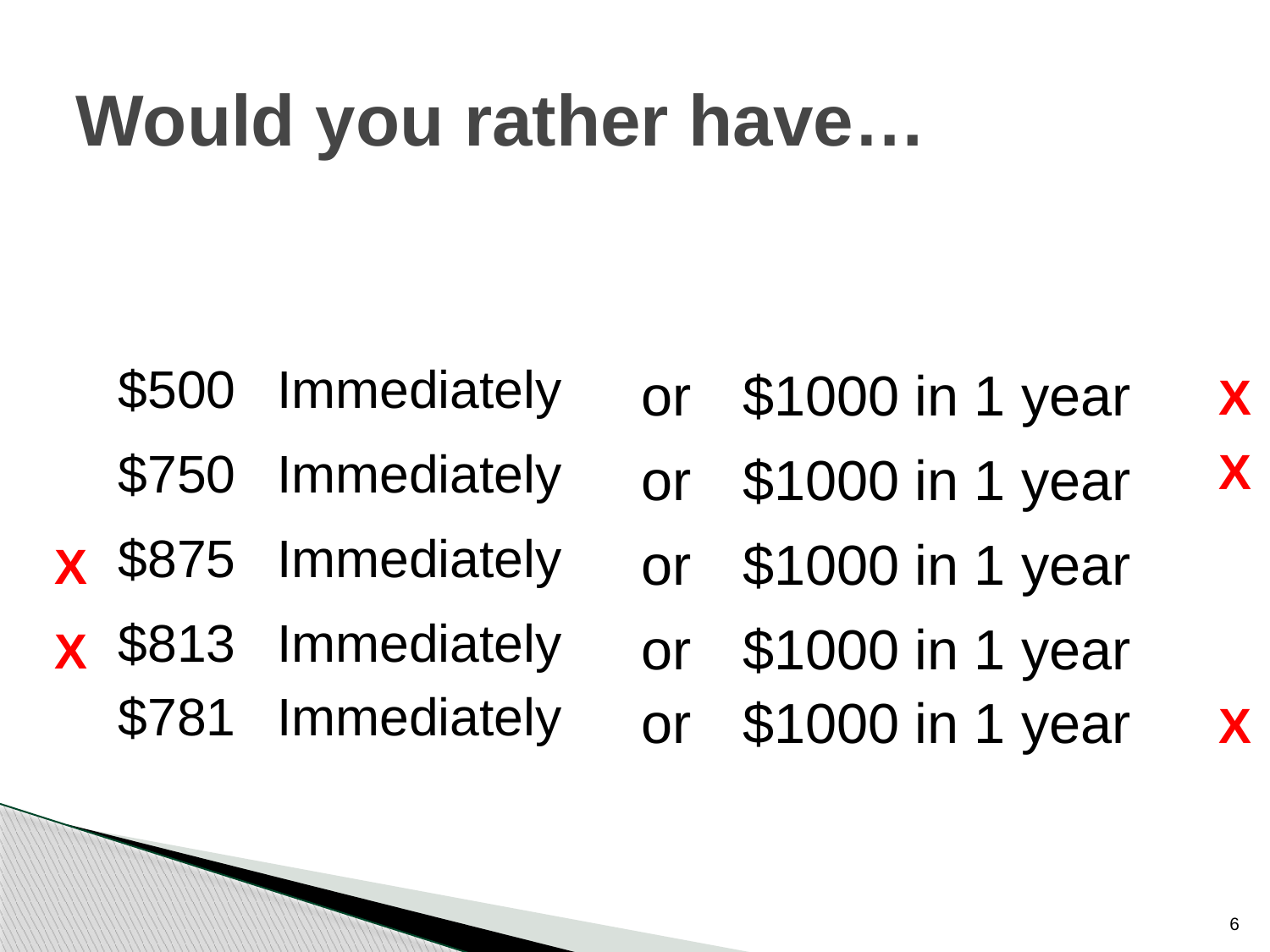

# Would you rather have…
$500
Immediately
or
$1000 in 1 year
X
$750
Immediately
X
or
$1000 in 1 year
$875
Immediately
or
$1000 in 1 year
X
$813
Immediately
or
$1000 in 1 year
X
$781
Immediately
or
$1000 in 1 year
X
6